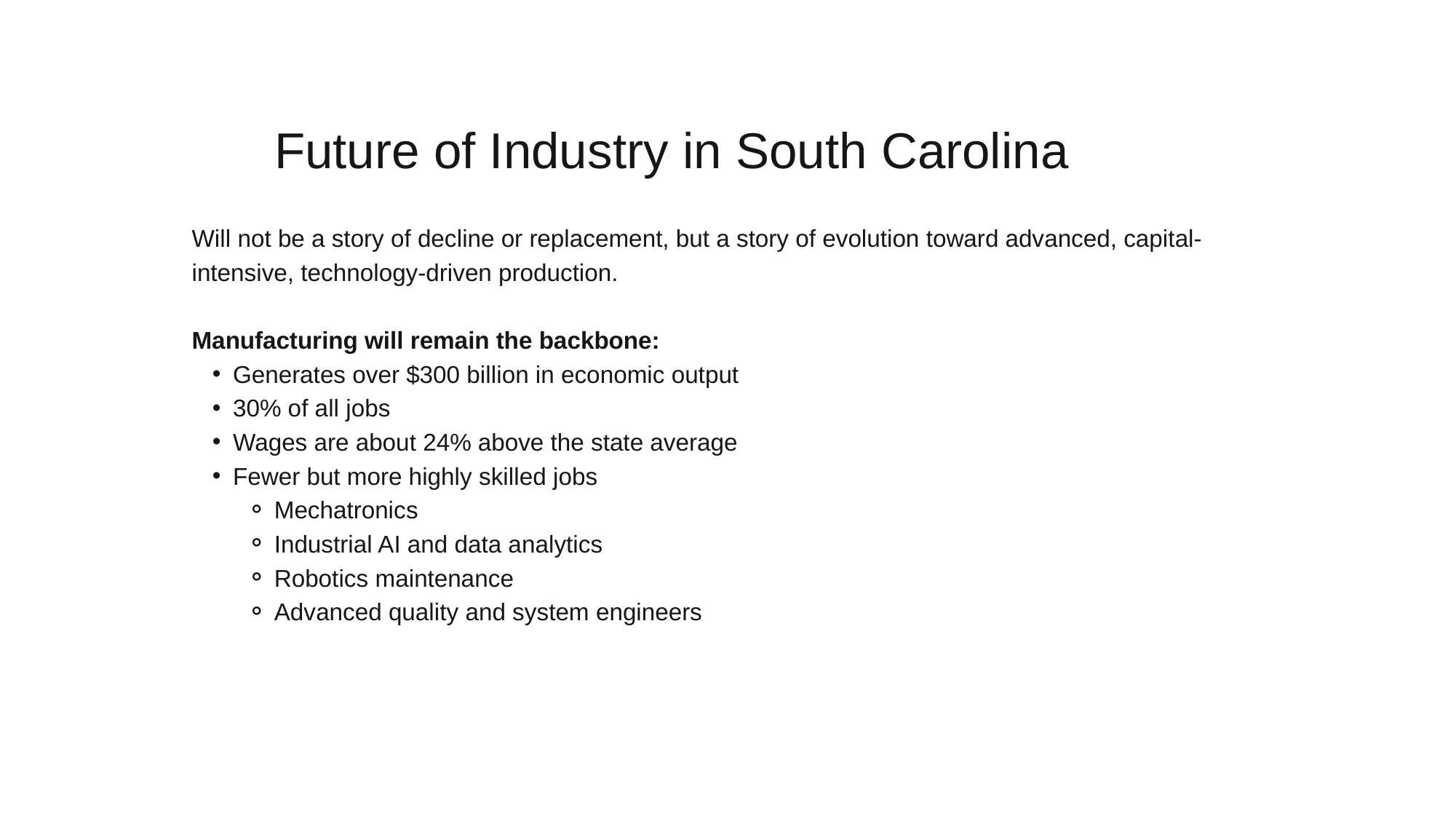

Future of Industry in South Carolina
Will not be a story of decline or replacement, but a story of evolution toward advanced, capital-intensive, technology-driven production.

Manufacturing will remain the backbone:
Generates over $300 billion in economic output
30% of all jobs
Wages are about 24% above the state average
Fewer but more highly skilled jobs
Mechatronics
Industrial AI and data analytics
Robotics maintenance
Advanced quality and system engineers